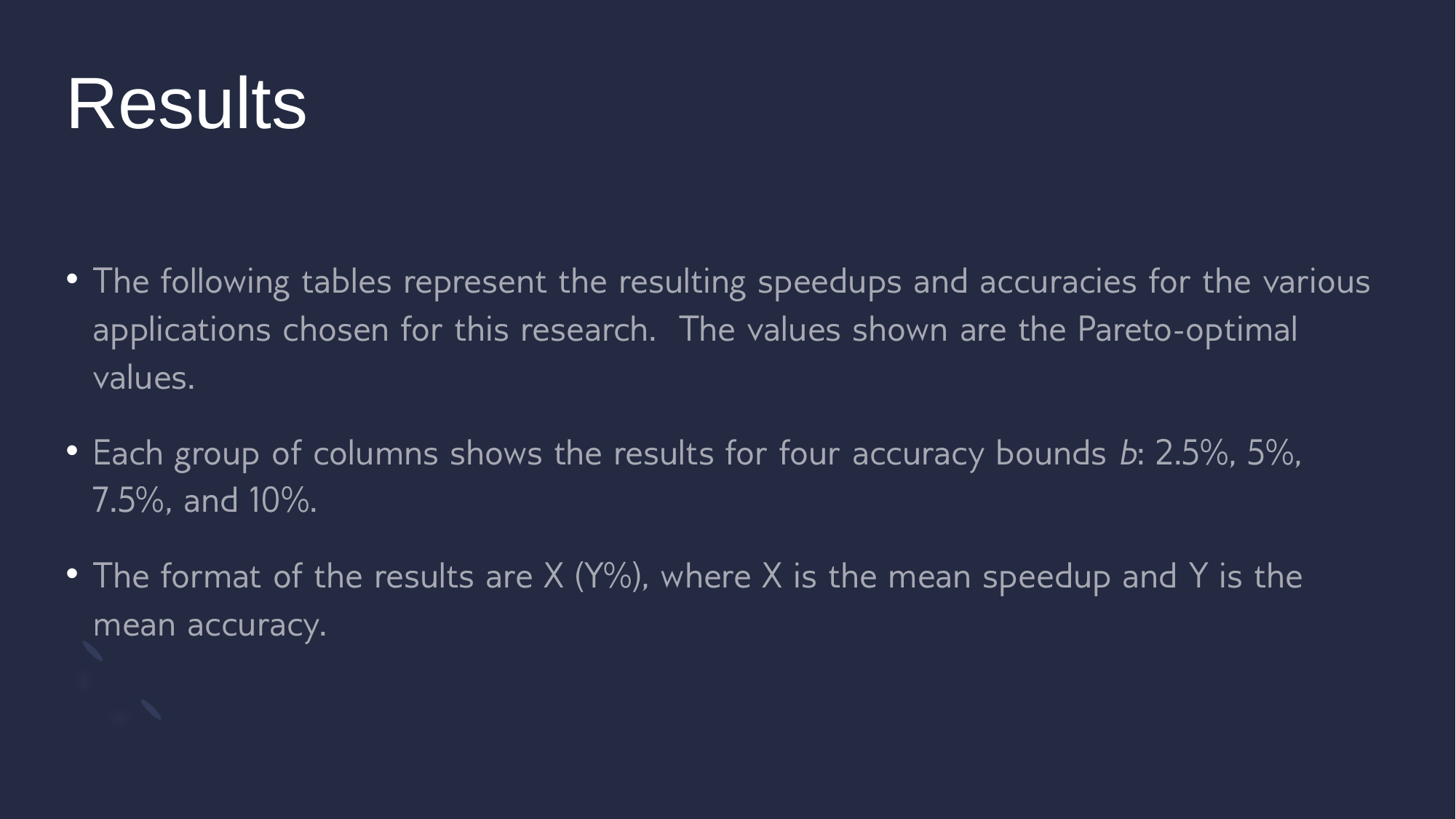

# Results
The following tables represent the resulting speedups and accuracies for the various applications chosen for this research.  The values shown are the Pareto-optimal values.
Each group of columns shows the results for four accuracy bounds b: 2.5%, 5%, 7.5%, and 10%.
The format of the results are X (Y%), where X is the mean speedup and Y is the mean accuracy.